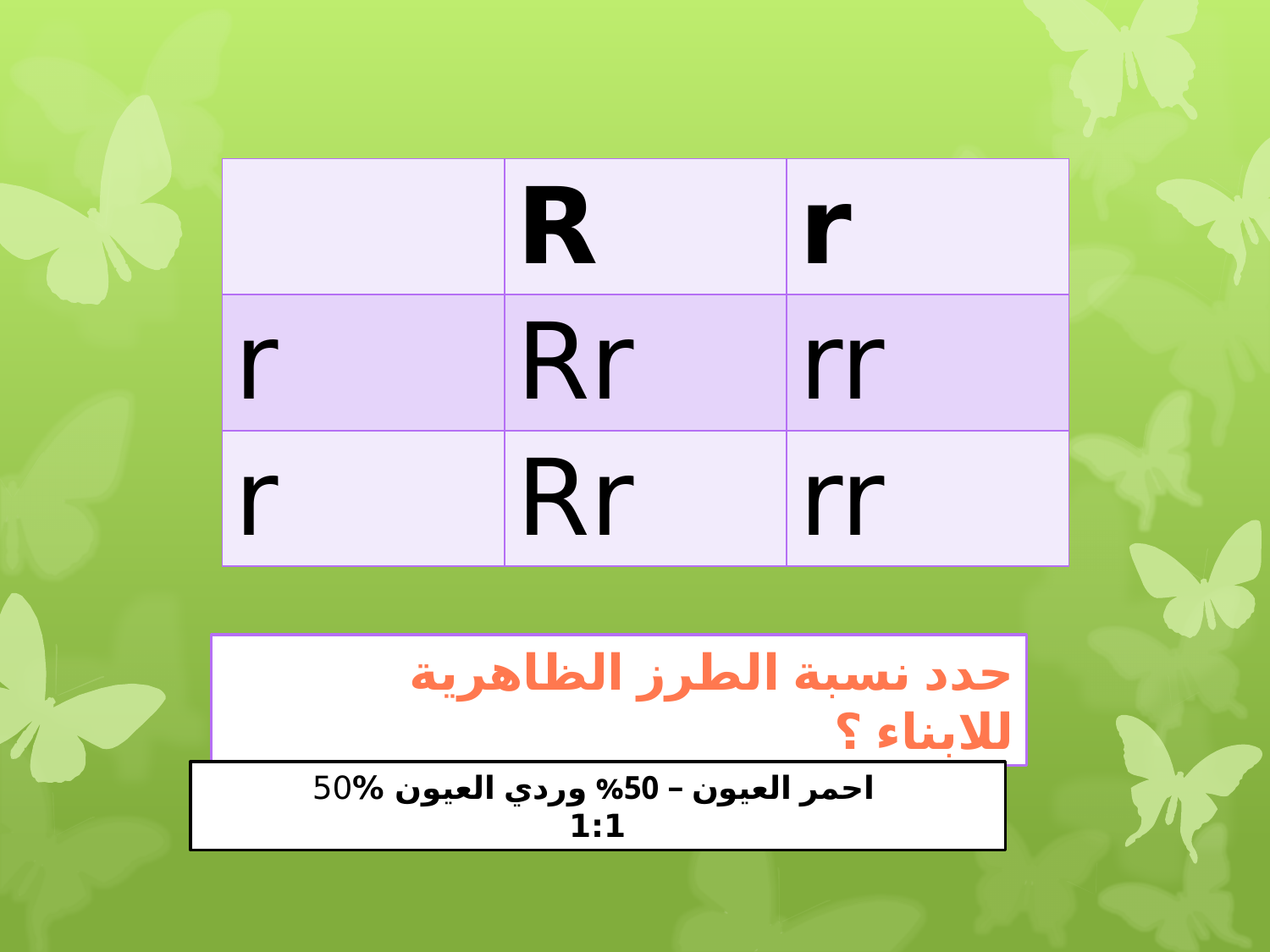

|  | R | r |
| --- | --- | --- |
| r | Rr | rr |
| r | Rr | rr |
حدد نسبة الطرز الظاهرية للابناء ؟
50% احمر العيون – 50% وردي العيون
1:1